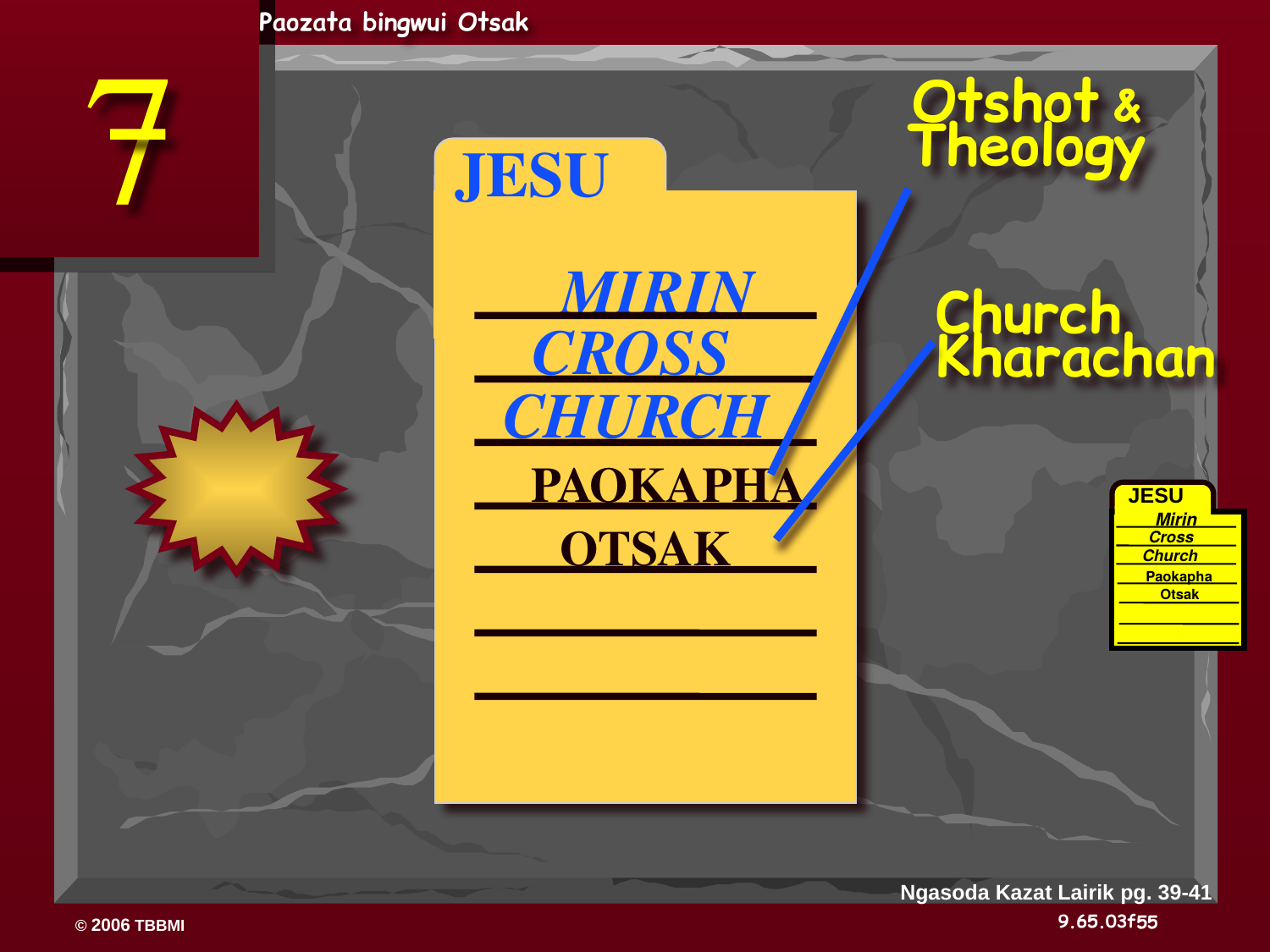

Paozata bingwui Otsak
7

Otshot &
Theology

   JESU

MIRIN
Church
Kharachan

CROSS

CHURCH

PAOKAPHA
JESU

Mirin

OTSAK

Cross

Church

Paokapha

Otsak

Ngasoda Kazat Lairik pg. 39-41
55